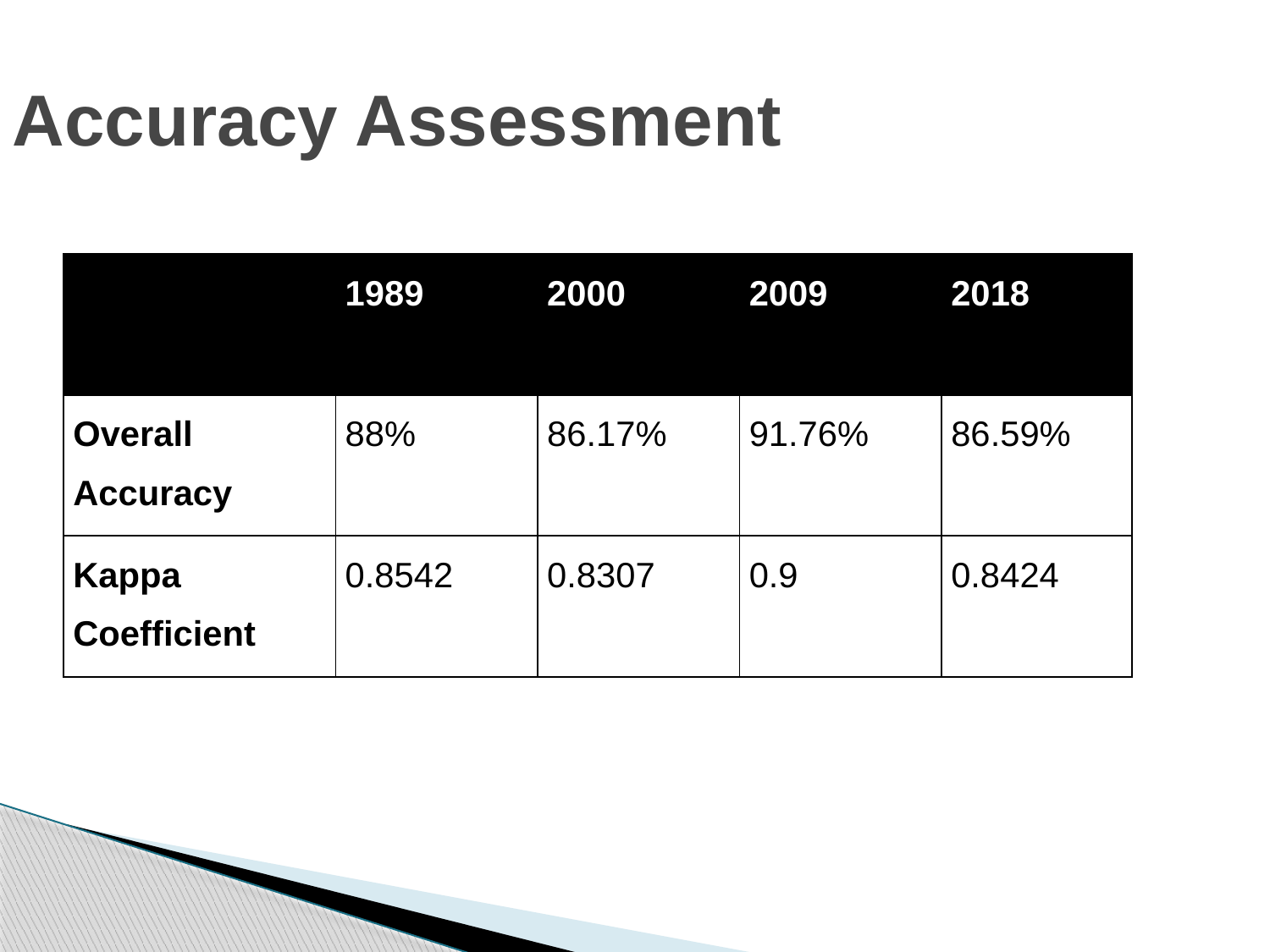

Accuracy Assessment
|  | 1989 | 2000 | 2009 | 2018 |
| --- | --- | --- | --- | --- |
| Overall Accuracy | 88% | 86.17% | 91.76% | 86.59% |
| Kappa Coefficient | 0.8542 | 0.8307 | 0.9 | 0.8424 |